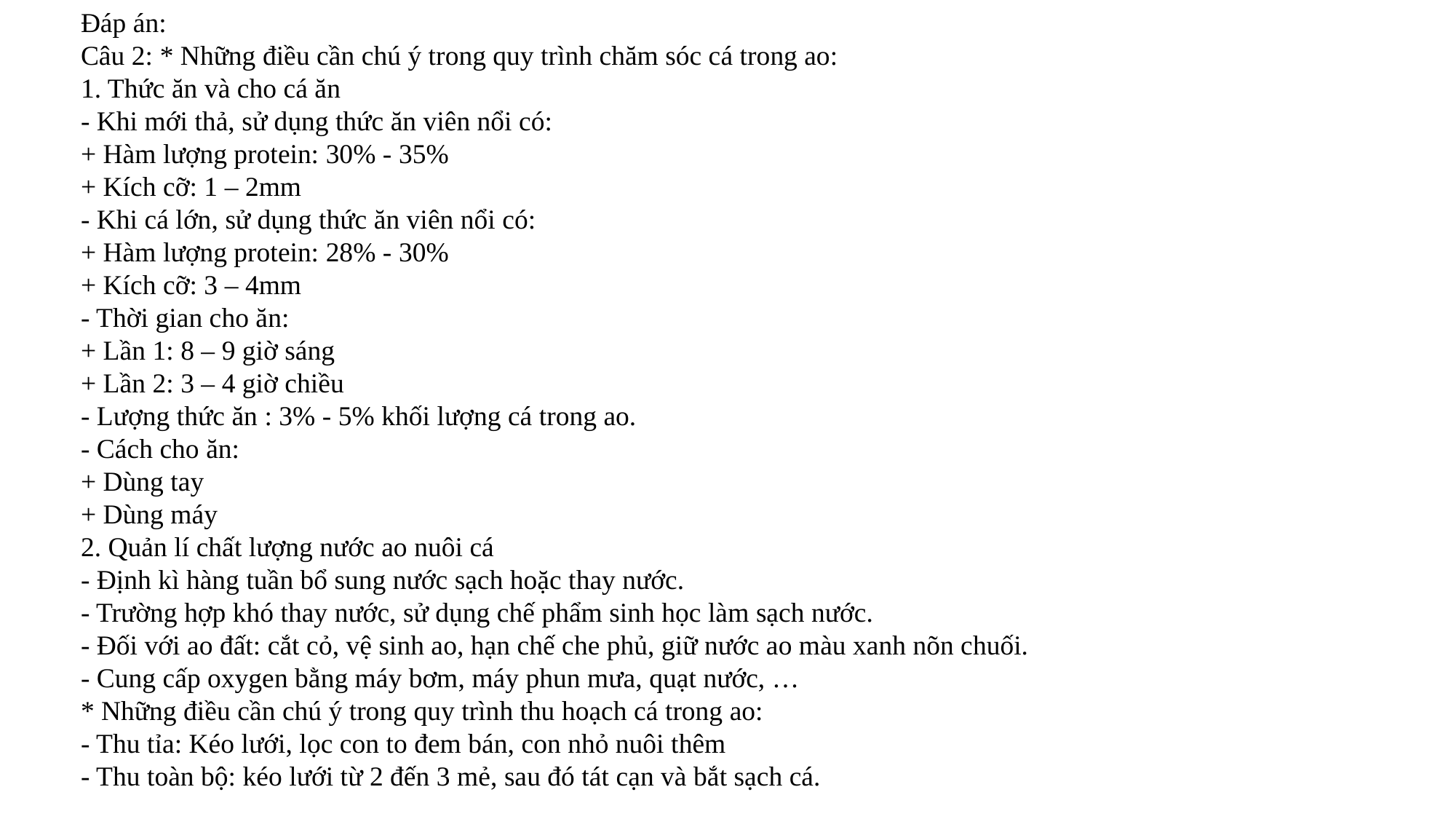

Đáp án:
Câu 2: * Những điều cần chú ý trong quy trình chăm sóc cá trong ao:
1. Thức ăn và cho cá ăn
- Khi mới thả, sử dụng thức ăn viên nổi có:
+ Hàm lượng protein: 30% - 35%
+ Kích cỡ: 1 – 2mm
- Khi cá lớn, sử dụng thức ăn viên nổi có:
+ Hàm lượng protein: 28% - 30%
+ Kích cỡ: 3 – 4mm
- Thời gian cho ăn:
+ Lần 1: 8 – 9 giờ sáng
+ Lần 2: 3 – 4 giờ chiều
- Lượng thức ăn : 3% - 5% khối lượng cá trong ao.
- Cách cho ăn:
+ Dùng tay
+ Dùng máy
2. Quản lí chất lượng nước ao nuôi cá
- Định kì hàng tuần bổ sung nước sạch hoặc thay nước.
- Trường hợp khó thay nước, sử dụng chế phẩm sinh học làm sạch nước.
- Đối với ao đất: cắt cỏ, vệ sinh ao, hạn chế che phủ, giữ nước ao màu xanh nõn chuối.
- Cung cấp oxygen bằng máy bơm, máy phun mưa, quạt nước, …
* Những điều cần chú ý trong quy trình thu hoạch cá trong ao:
- Thu tỉa: Kéo lưới, lọc con to đem bán, con nhỏ nuôi thêm
- Thu toàn bộ: kéo lưới từ 2 đến 3 mẻ, sau đó tát cạn và bắt sạch cá.